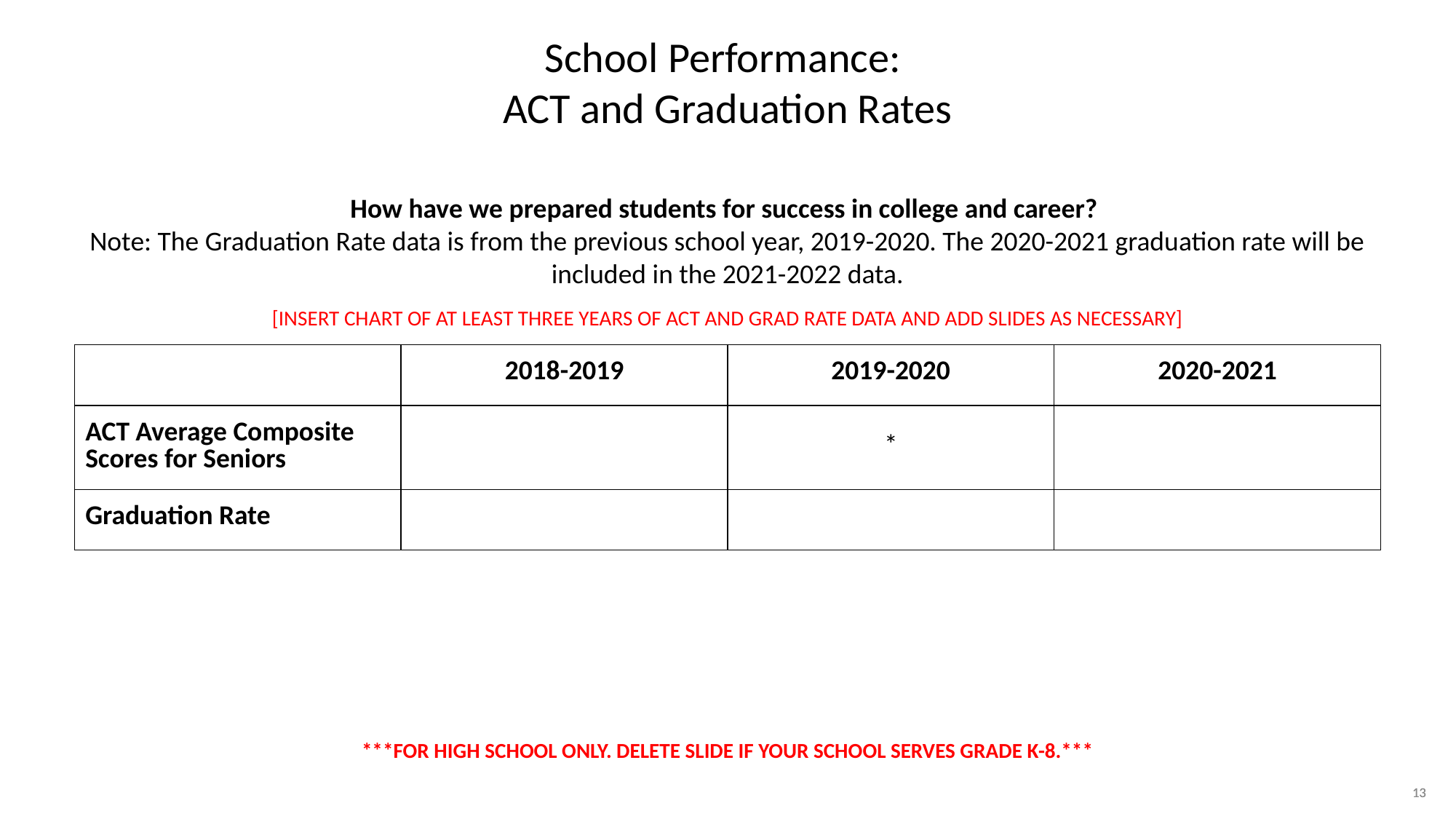

School Performance:
ACT and Graduation Rates
How have we prepared students for success in college and career?
Note: The Graduation Rate data is from the previous school year, 2019-2020. The 2020-2021 graduation rate will be included in the 2021-2022 data.
[INSERT CHART OF AT LEAST THREE YEARS OF ACT AND GRAD RATE DATA AND ADD SLIDES AS NECESSARY]
|  | 2018-2019 | 2019-2020 | 2020-2021 |
| --- | --- | --- | --- |
| ACT Average Composite Scores for Seniors |  | \* |  |
| Graduation Rate |  |  |  |
***FOR HIGH SCHOOL ONLY. DELETE SLIDE IF YOUR SCHOOL SERVES GRADE K-8.***
13
13